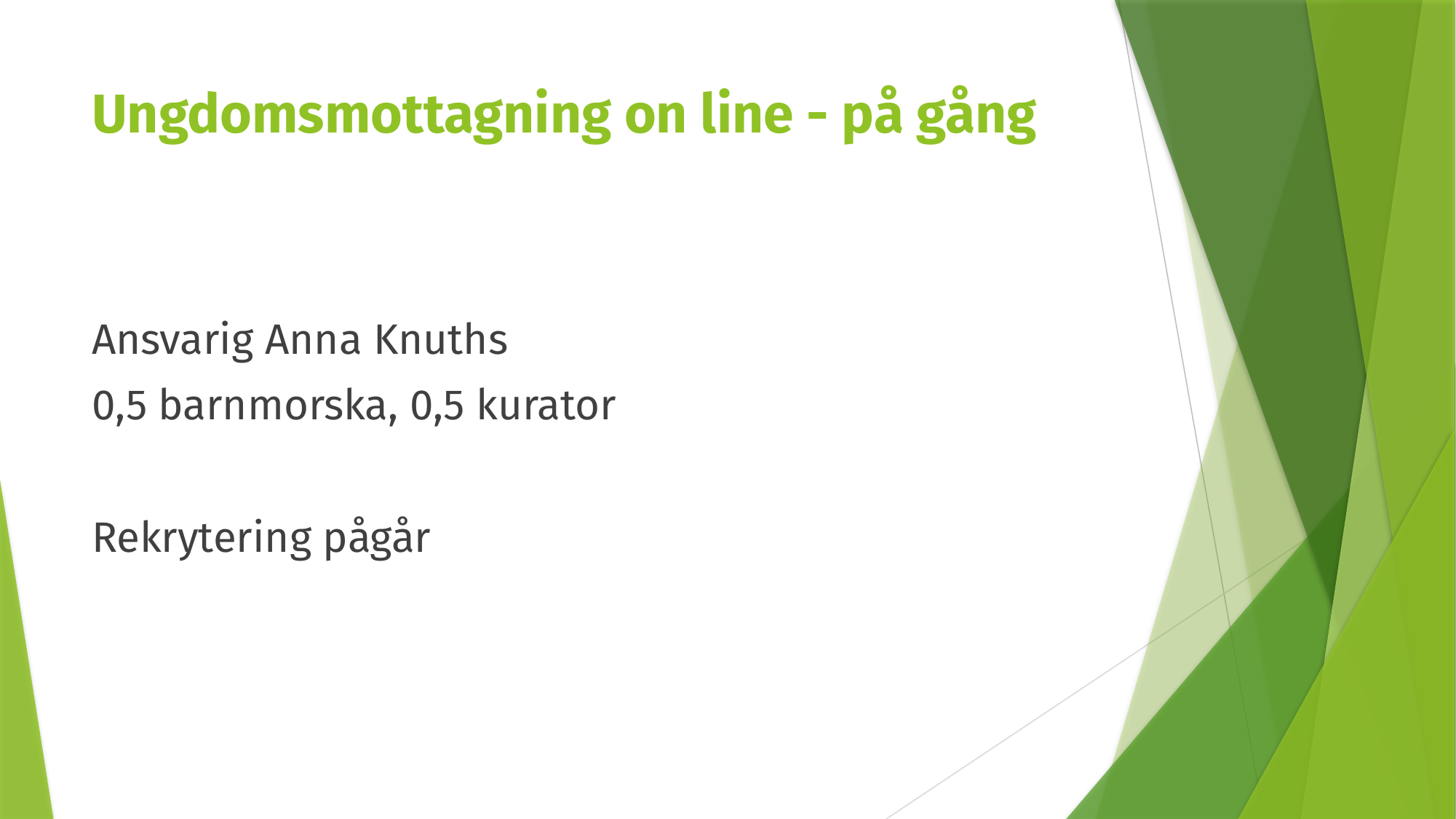

# Ungdomsmottagning on line - på gång

Ansvarig Anna Knuths
0,5 barnmorska, 0,5 kurator

Rekrytering pågår